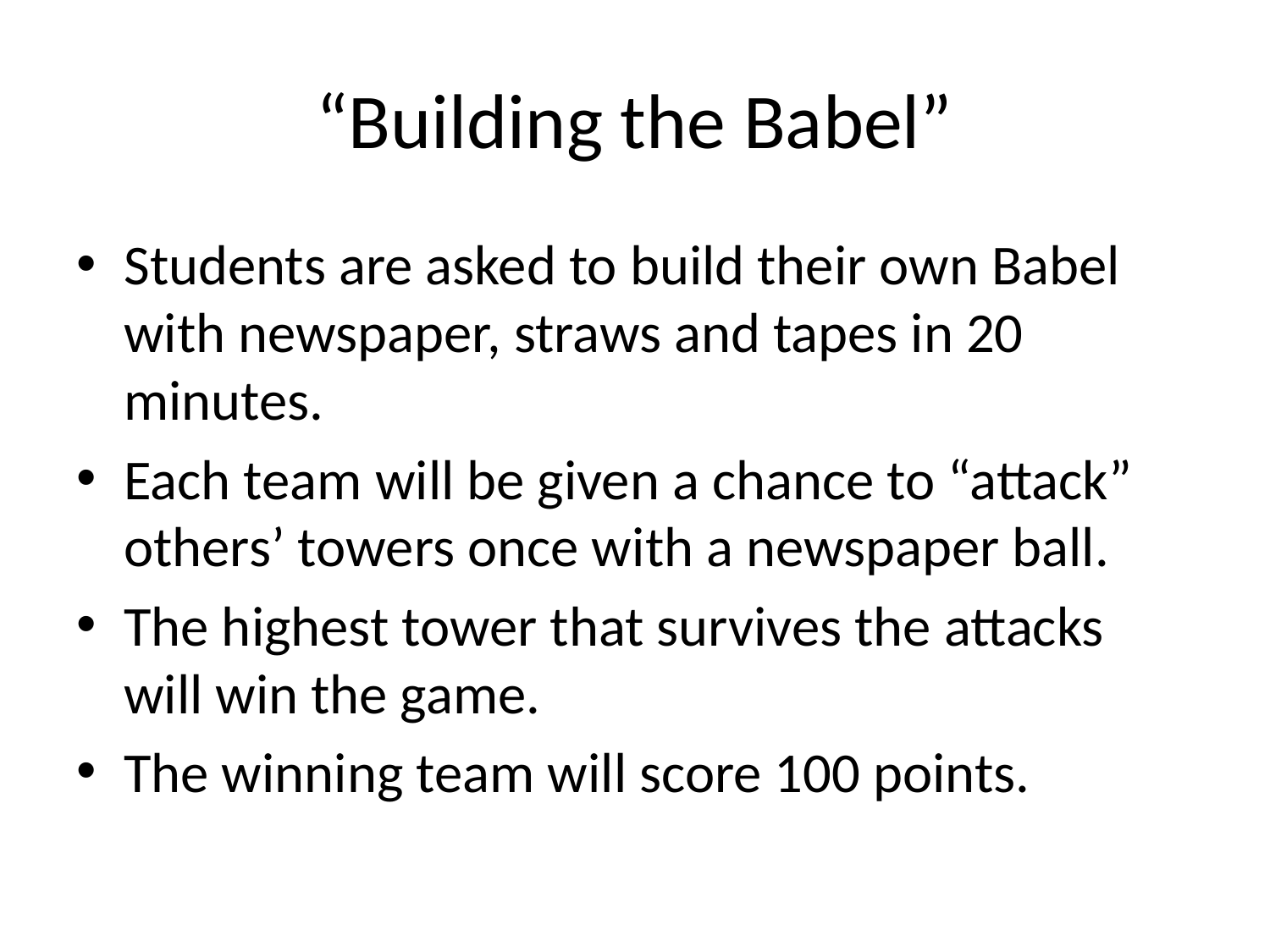

# “Building the Babel”
Students are asked to build their own Babel with newspaper, straws and tapes in 20 minutes.
Each team will be given a chance to “attack” others’ towers once with a newspaper ball.
The highest tower that survives the attacks will win the game.
The winning team will score 100 points.